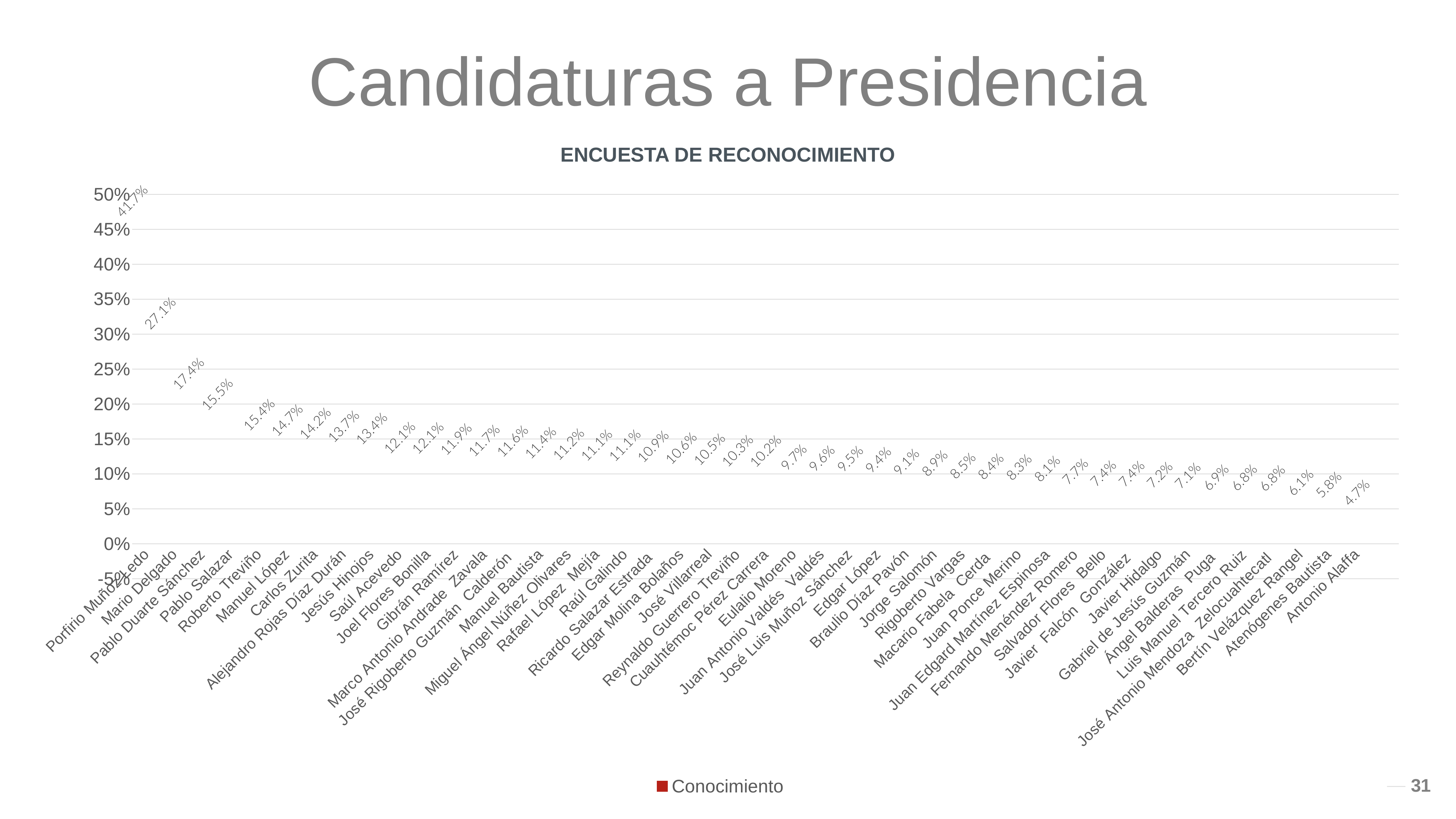

Candidaturas a Presidencia
ENCUESTA DE RECONOCIMIENTO

### Chart

| Category | Conocimiento |   |  2 |
|---|---|---|---|
| Porfirio Muñoz Ledo | 0.4166103647763318 | 0.027526715226309534 | 0.4166103647763318 |
| Mario Delgado | 0.27109202139782096 | 0.022362716530423838 | 0.27109202139782096 |
| Pablo Duarte Sánchez | 0.17389035269120884 | 0.019981645436577964 | 0.17389035269120884 |
| Pablo Salazar | 0.15506380978857914 | 0.01837031453794542 | 0.15506380978857914 |
| Roberto Treviño | 0.1542992401366024 | 0.023796353060081744 | 0.1542992401366024 |
| Manuel López | 0.1465474770166567 | 0.017816172716147546 | 0.1465474770166567 |
| Carlos Zurita | 0.14159268610275588 | 0.016490483183344094 | 0.14159268610275588 |
| Alejandro Rojas Díaz Durán | 0.13735594975884505 | 0.018430697030749746 | 0.13735594975884505 |
| Jesús Hinojos | 0.13432789933923803 | 0.024061931888749295 | 0.13432789933923803 |
| Saúl Acevedo | 0.12127424500714262 | 0.018005293879932327 | 0.12127424500714262 |
| Joel Flores Bonilla | 0.12092994281819358 | 0.017327976948234194 | 0.12092994281819358 |
| Gibrán Ramírez | 0.11938584162167235 | 0.015232042920327182 | 0.11938584162167235 |
| Marco Antonio Andrade  Zavala | 0.11704011646969752 | 0.017209733384194344 | 0.11704011646969752 |
| José Rigoberto Guzmán  Calderón  | 0.11634178489643086 | 0.017715720380625268 | 0.11634178489643086 |
| Manuel Bautista | 0.11389716498229696 | 0.0161216414525571 | 0.11389716498229696 |
| Miguel Ángel Núñez Olivares | 0.11189766187470529 | 0.016199434876595215 | 0.11189766187470529 |
| Rafael López  Mejía | 0.11069964577941609 | 0.015792594462443233 | 0.11069964577941609 |
| Raúl Galindo | 0.11056443550440559 | 0.016506450151118155 | 0.11056443550440559 |
| Ricardo Salazar Estrada  | 0.10880674205394107 | 0.01578230692816421 | 0.10880674205394107 |
| Edgar Molina Bolaños | 0.10629786286464656 | 0.015529542705685927 | 0.10629786286464656 |
| José Villarreal | 0.10489699152402071 | 0.01591525210115107 | 0.10489699152402071 |
| Reynaldo Guerrero Treviño | 0.10272244418359353 | 0.02253328568897099 | 0.10272244418359353 |
| Cuauhtémoc Pérez Carrera | 0.10204970742096964 | 0.014949319313203795 | 0.10204970742096964 |
| Eulalio Moreno | 0.09747794105387159 | 0.014280426398045016 | 0.09747794105387159 |
| Juan Antonio Valdés  Valdés | 0.0960011720221838 | 0.01459324195075546 | 0.0960011720221838 |
| José Luis Muñoz Sánchez | 0.09492992196889674 | 0.014122165660797586 | 0.09492992196889674 |
| Edgar López | 0.09353422716320134 | 0.015595775507985354 | 0.09353422716320134 |
| Braulio Díaz Pavón | 0.09076975291189263 | 0.015275276999569732 | 0.09076975291189263 |
| Jorge Salomón | 0.08914146244415166 | 0.015548170076986606 | 0.08914146244415166 |
| Rigoberto Vargas | 0.08528913691767093 | 0.014567011905701687 | 0.08528913691767093 |
| Macario Fabela  Cerda  | 0.08433863328518715 | 0.017345696938937696 | 0.08433863328518715 |
| Juan Ponce Merino | 0.08330528475319537 | 0.015146057389862544 | 0.08330528475319537 |
| Juan Edgard Martínez Espinosa | 0.08118521023477193 | 0.013590099504777237 | 0.08118521023477193 |
| Fernando Menéndez Romero | 0.07706314930816967 | 0.013264122825427365 | 0.07706314930816967 |
| Salvador Flores  Bello | 0.07429541808825665 | 0.013582753758792362 | 0.07429541808825665 |
| Javier  Falcón  González  | 0.07395346308708749 | 0.013211375712098046 | 0.07395346308708749 |
| Javier Hidalgo | 0.07231148543952044 | 0.013439314077306344 | 0.07231148543952044 |
| Gabriel de Jesús Guzmán | 0.07131886020346898 | 0.013133153074494067 | 0.07131886020346898 |
| Ángel Balderas  Puga  | 0.06868916025749004 | 0.013831774104300256 | 0.06868916025749004 |
| Luis Manuel Tercero Ruiz | 0.06845605002459013 | 0.012986881578018788 | 0.06845605002459013 |
| José Antonio Mendoza  Zelocuahtecatl  | 0.06769984780770888 | 0.013278022133598437 | 0.06769984780770888 |
| Bertín Velázquez Rangel | 0.061254857464760296 | 0.0126833042675842 | 0.061254857464760296 |
| Atenógenes Bautista | 0.05810069770816577 | 0.012400895570670553 | 0.05810069770816577 |
| Antonio Alaffa | 0.0469296151405956 | 0.010163880572876934 | 0.0469296151405956 |
31